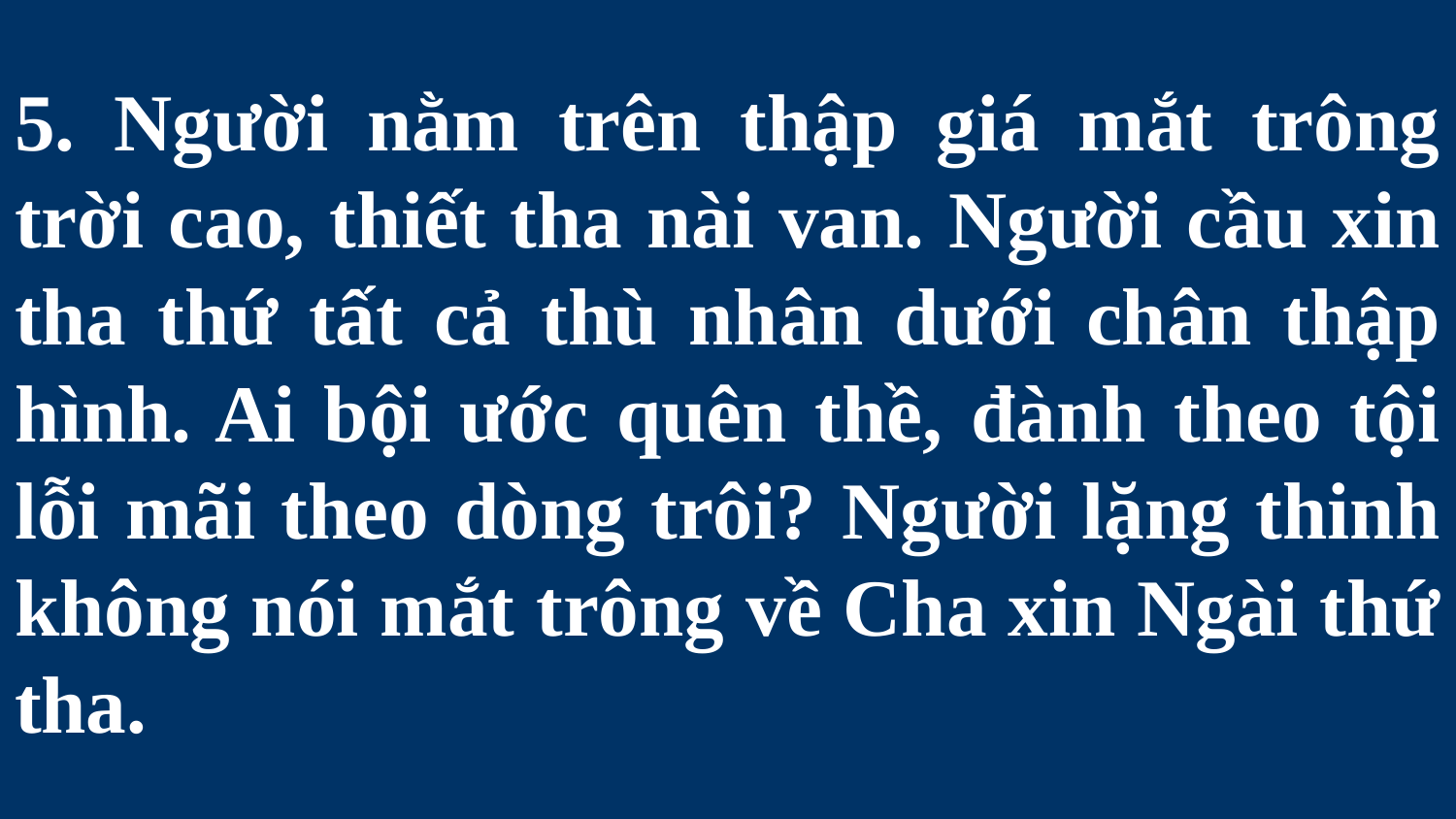

# 5. Người nằm trên thập giá mắt trông trời cao, thiết tha nài van. Người cầu xin tha thứ tất cả thù nhân dưới chân thập hình. Ai bội ước quên thề, đành theo tội lỗi mãi theo dòng trôi? Người lặng thinh không nói mắt trông về Cha xin Ngài thứ tha.